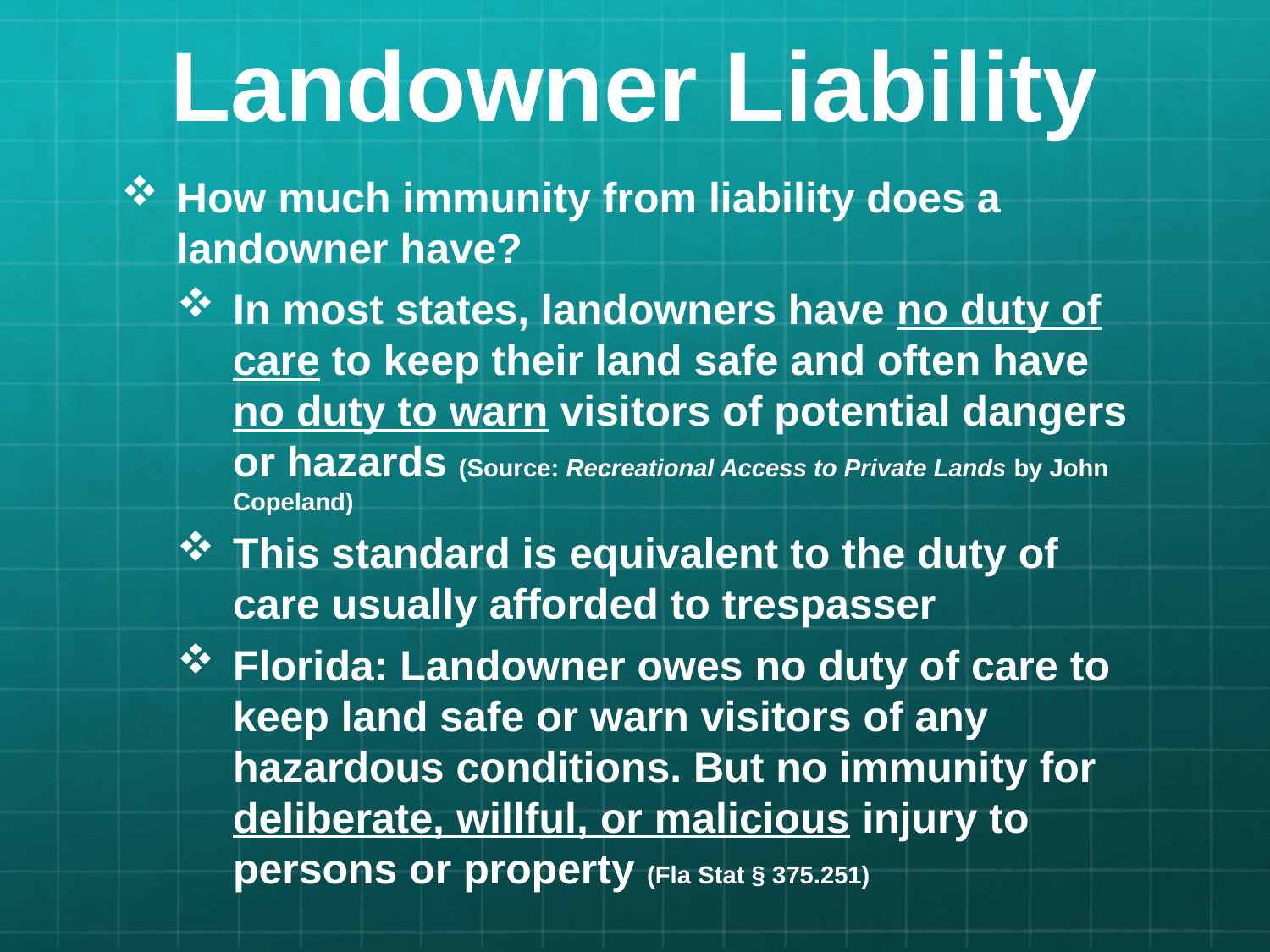

# Landowner Liability
How much immunity from liability does a landowner have?
In most states, landowners have no duty of care to keep their land safe and often have no duty to warn visitors of potential dangers or hazards (Source: Recreational Access to Private Lands by John Copeland)
This standard is equivalent to the duty of care usually afforded to trespasser
Florida: Landowner owes no duty of care to keep land safe or warn visitors of any hazardous conditions. But no immunity for deliberate, willful, or malicious injury to persons or property (Fla Stat § 375.251)